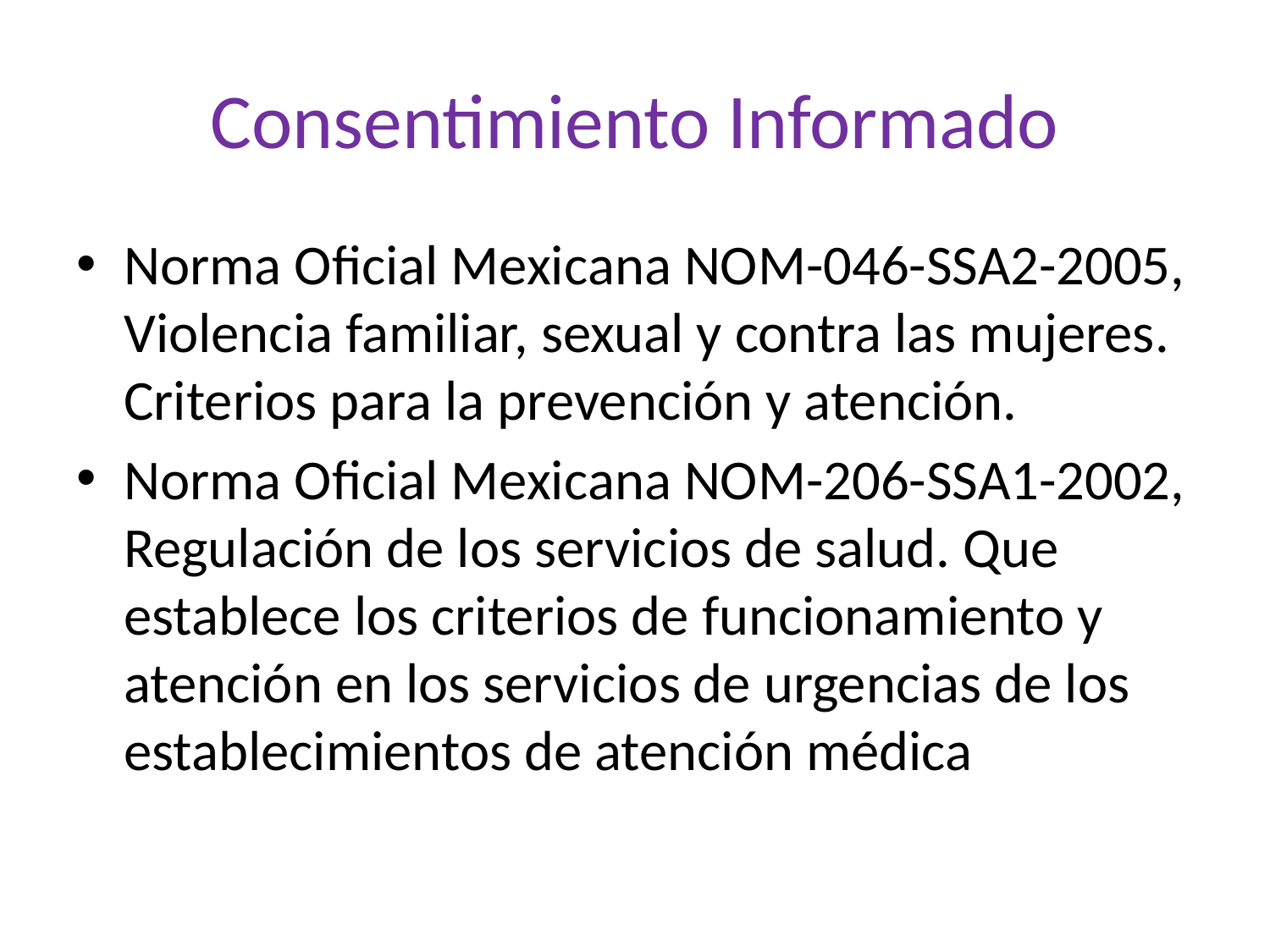

# Consentimiento Informado
Norma Oficial Mexicana NOM-046-SSA2-2005, Violencia familiar, sexual y contra las mujeres. Criterios para la prevención y atención.
Norma Oficial Mexicana NOM-206-SSA1-2002, Regulación de los servicios de salud. Que establece los criterios de funcionamiento y atención en los servicios de urgencias de los establecimientos de atención médica